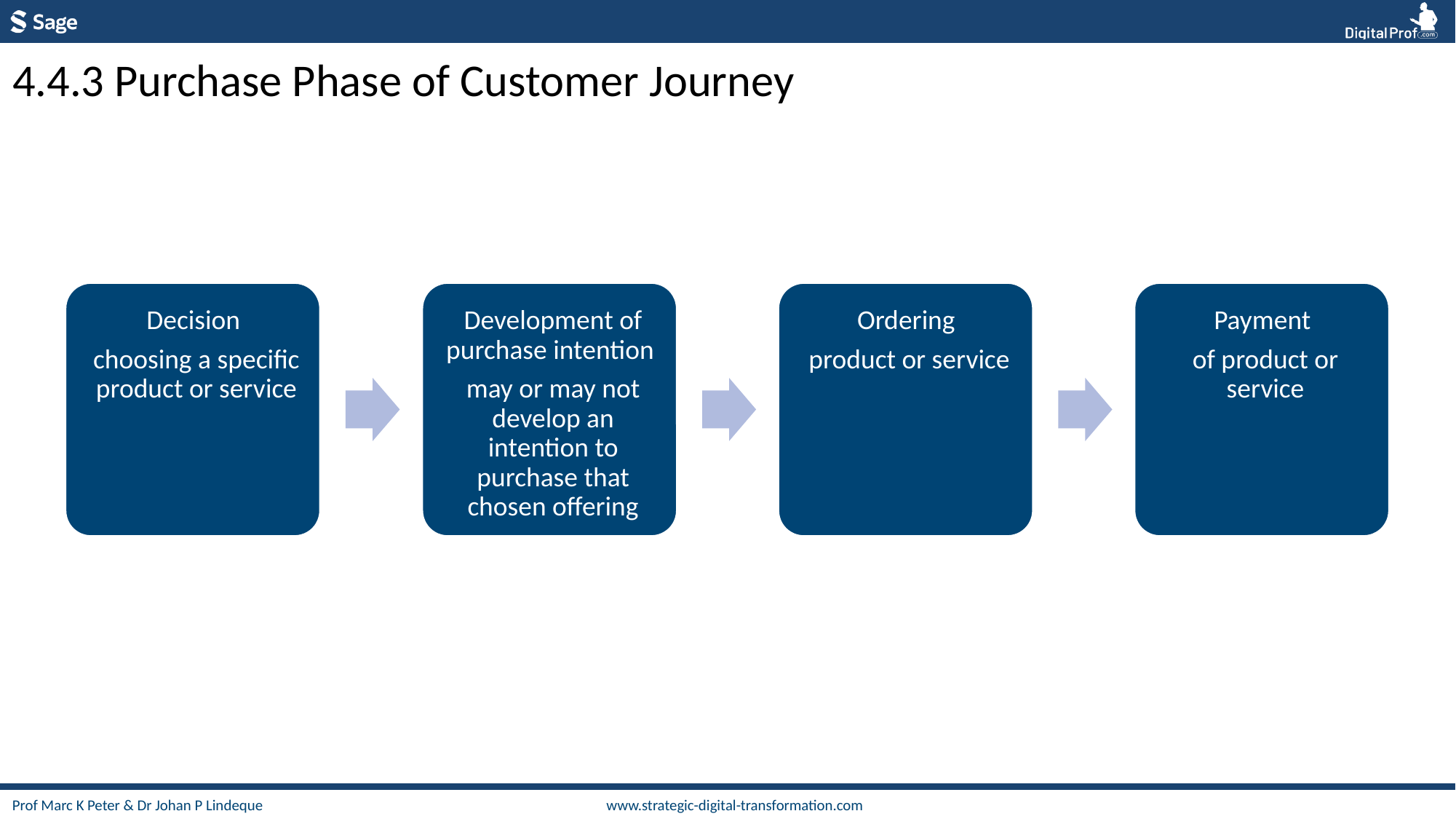

4.4.3 Purchase Phase of Customer Journey

Decision
choosing a specific product or service

Development of purchase intention
may or may not develop an intention to purchase that chosen offering

Ordering
product or service

Payment
of product or service